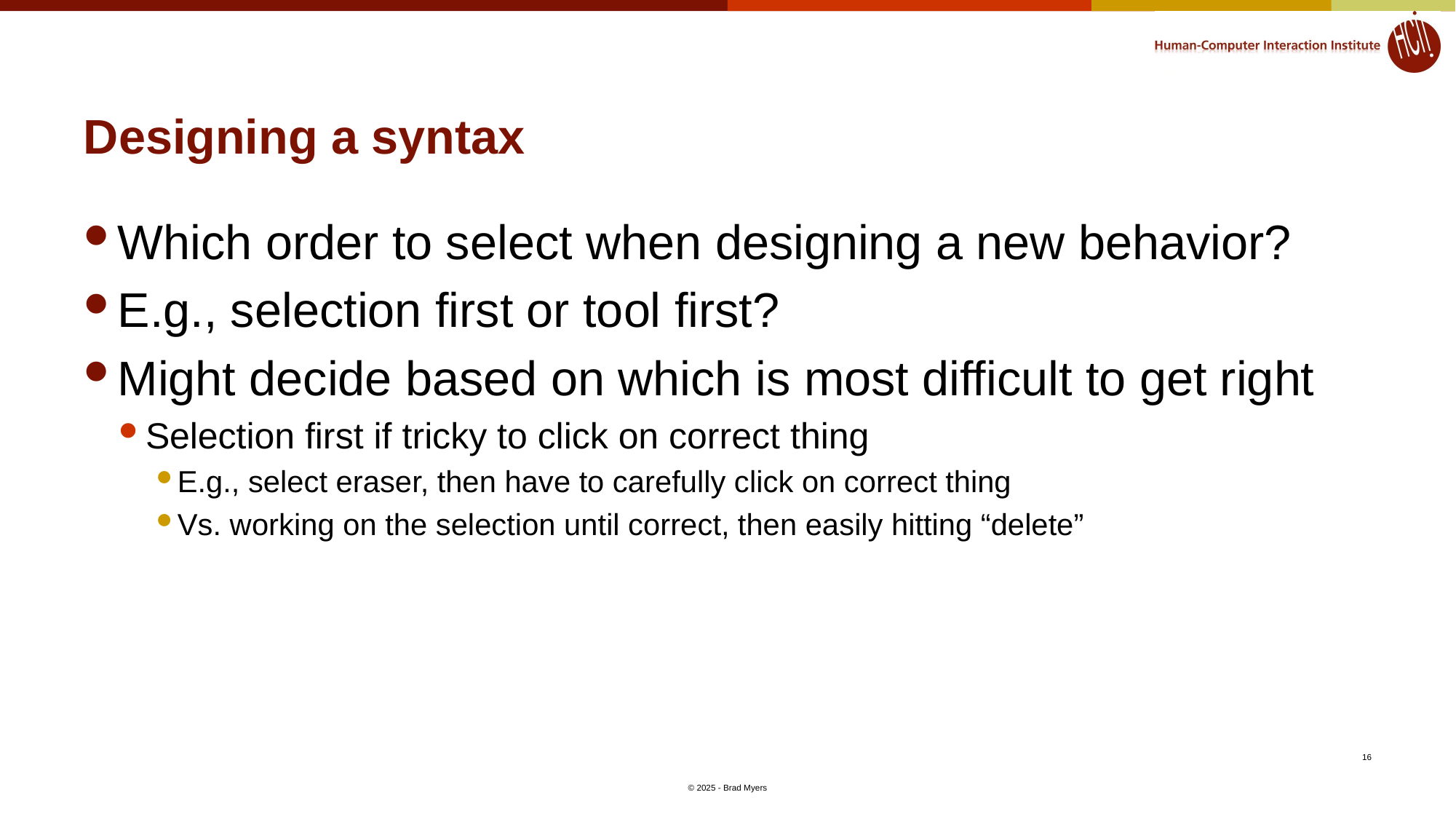

# Designing a syntax
Which order to select when designing a new behavior?
E.g., selection first or tool first?
Might decide based on which is most difficult to get right
Selection first if tricky to click on correct thing
E.g., select eraser, then have to carefully click on correct thing
Vs. working on the selection until correct, then easily hitting “delete”
16
© 2025 - Brad Myers